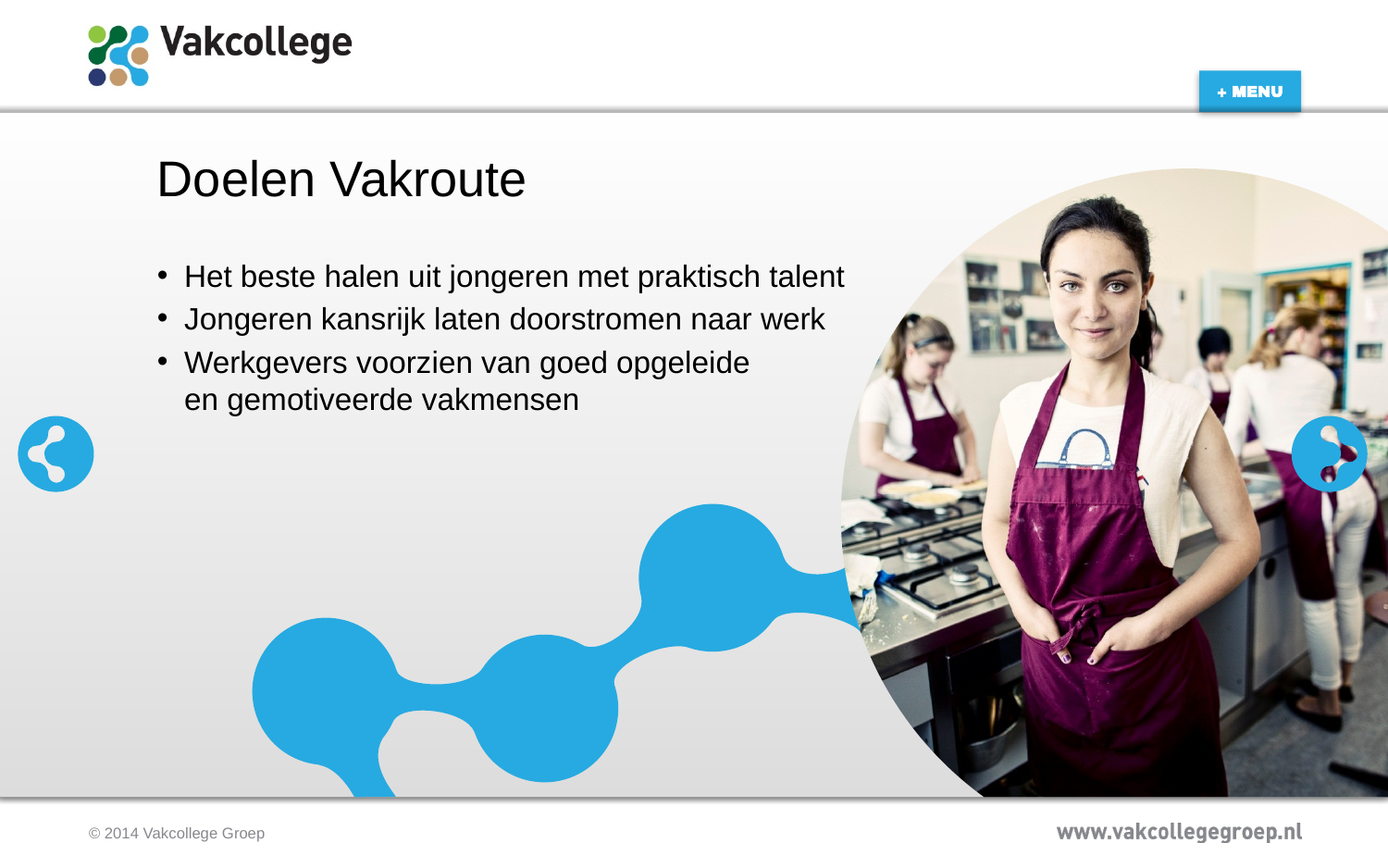

# Doelen Vakroute

Het beste halen uit jongeren met praktisch talent
Jongeren kansrijk laten doorstromen naar werk
Werkgevers voorzien van goed opgeleide
en gemotiveerde vakmensen